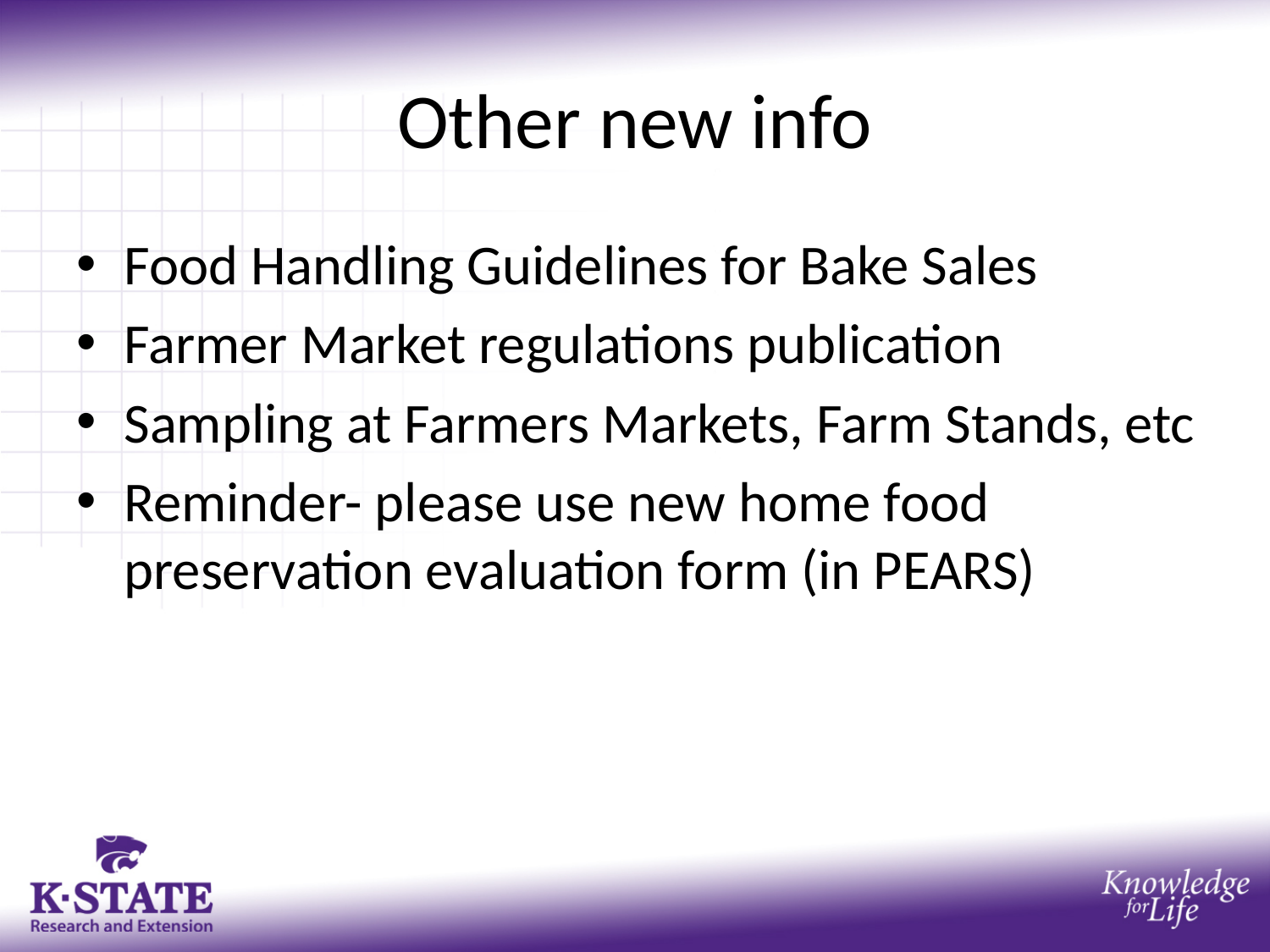

# Other new info
Food Handling Guidelines for Bake Sales
Farmer Market regulations publication
Sampling at Farmers Markets, Farm Stands, etc
Reminder- please use new home food preservation evaluation form (in PEARS)